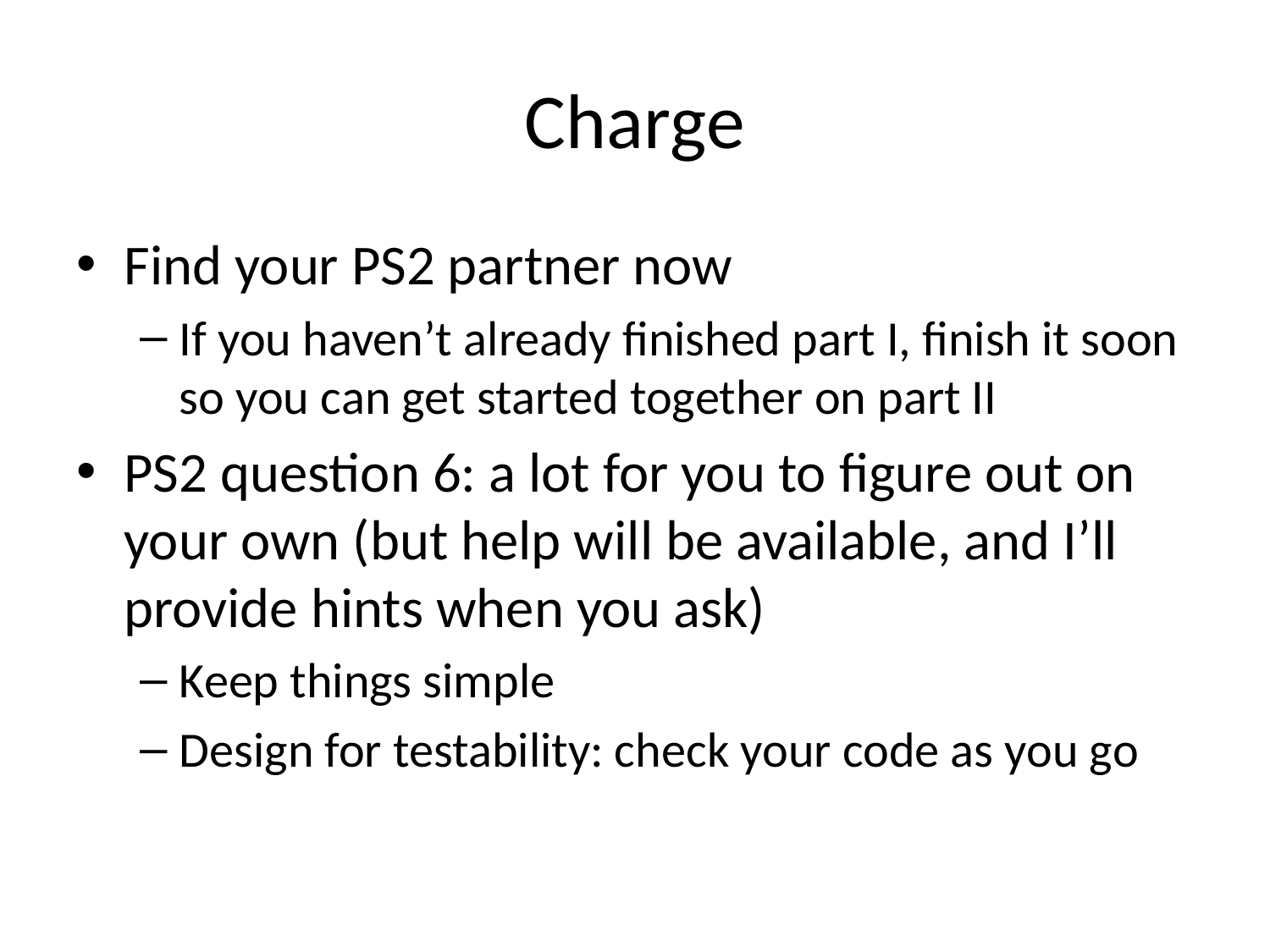

# Charge
Find your PS2 partner now
If you haven’t already finished part I, finish it soon so you can get started together on part II
PS2 question 6: a lot for you to figure out on your own (but help will be available, and I’ll provide hints when you ask)
Keep things simple
Design for testability: check your code as you go